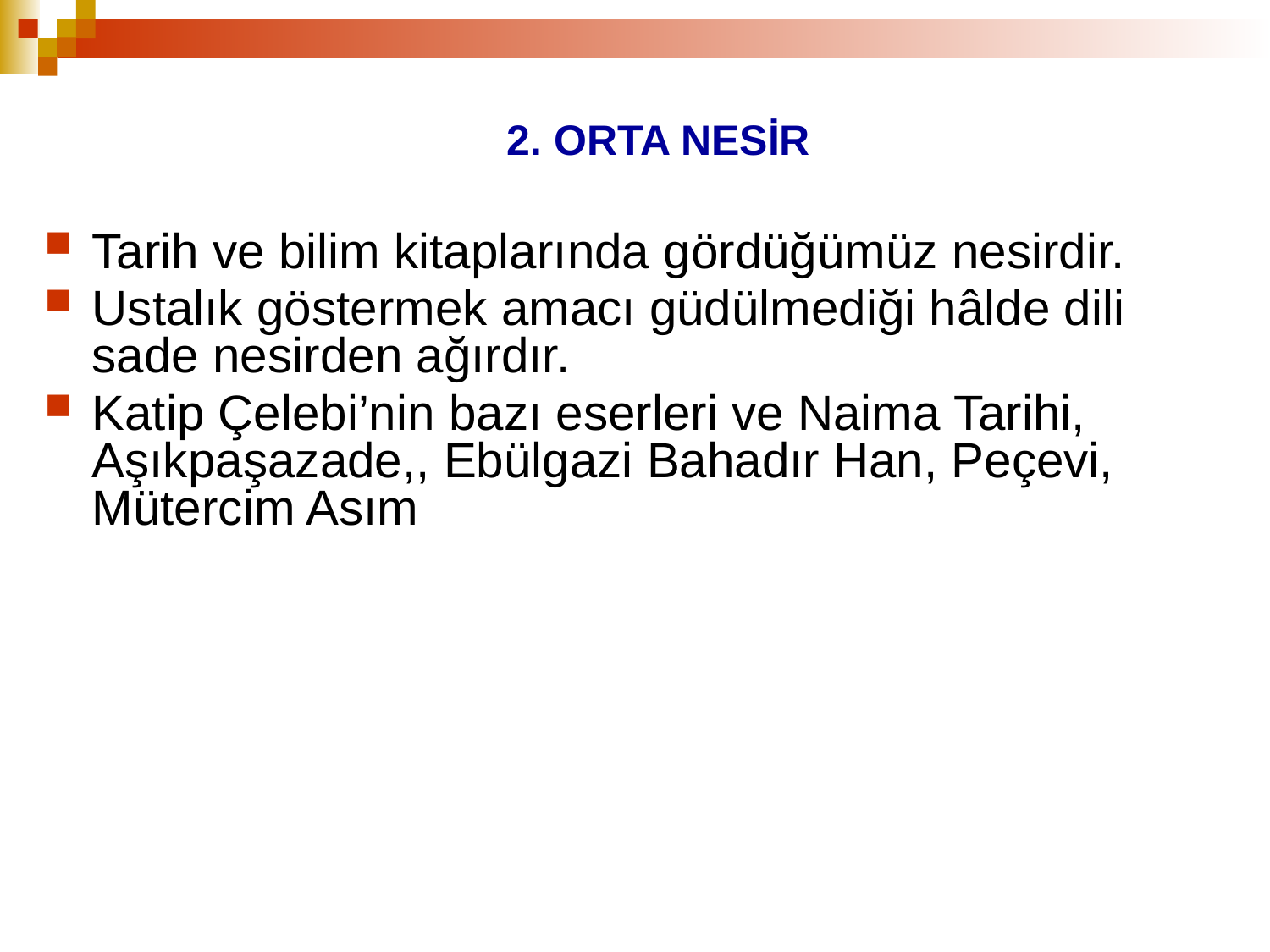

2. ORTA NESİR

Tarih ve bilim kitaplarında gördüğümüz nesirdir.
Ustalık göstermek amacı güdülmediği hâlde dili sade nesirden ağırdır.
Katip Çelebi’nin bazı eserleri ve Naima Tarihi, Aşıkpaşazade,, Ebülgazi Bahadır Han, Peçevi, Mütercim Asım